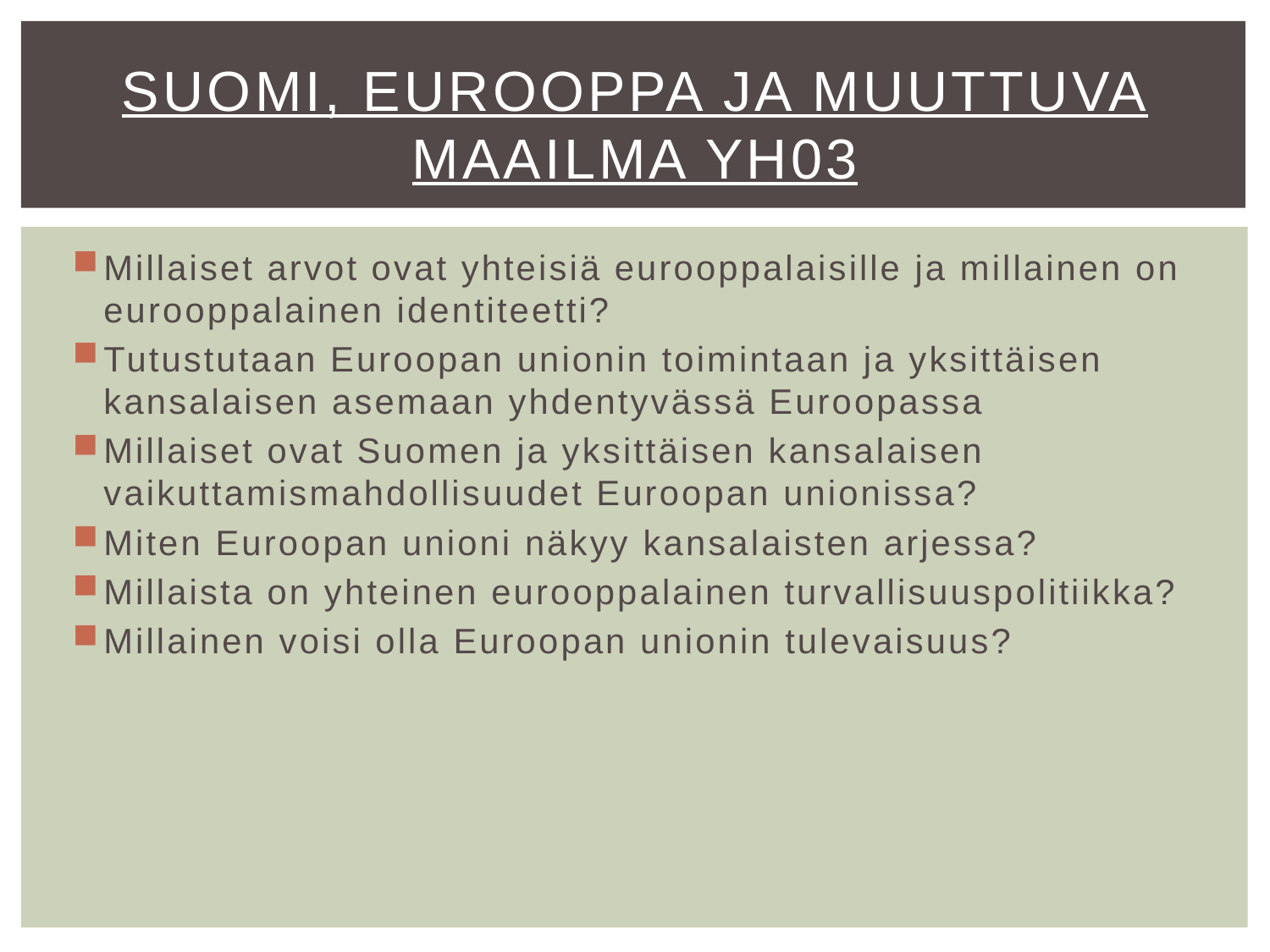

# SUOMI, EUROOPPA JA MUUTTUVA MAAILMA YH03
Millaiset arvot ovat yhteisiä eurooppalaisille ja millainen on eurooppalainen identiteetti?
Tutustutaan Euroopan unionin toimintaan ja yksittäisen kansalaisen asemaan yhdentyvässä Euroopassa
Millaiset ovat Suomen ja yksittäisen kansalaisen vaikuttamismahdollisuudet Euroopan unionissa?
Miten Euroopan unioni näkyy kansalaisten arjessa?
Millaista on yhteinen eurooppalainen turvallisuuspolitiikka?
Millainen voisi olla Euroopan unionin tulevaisuus?